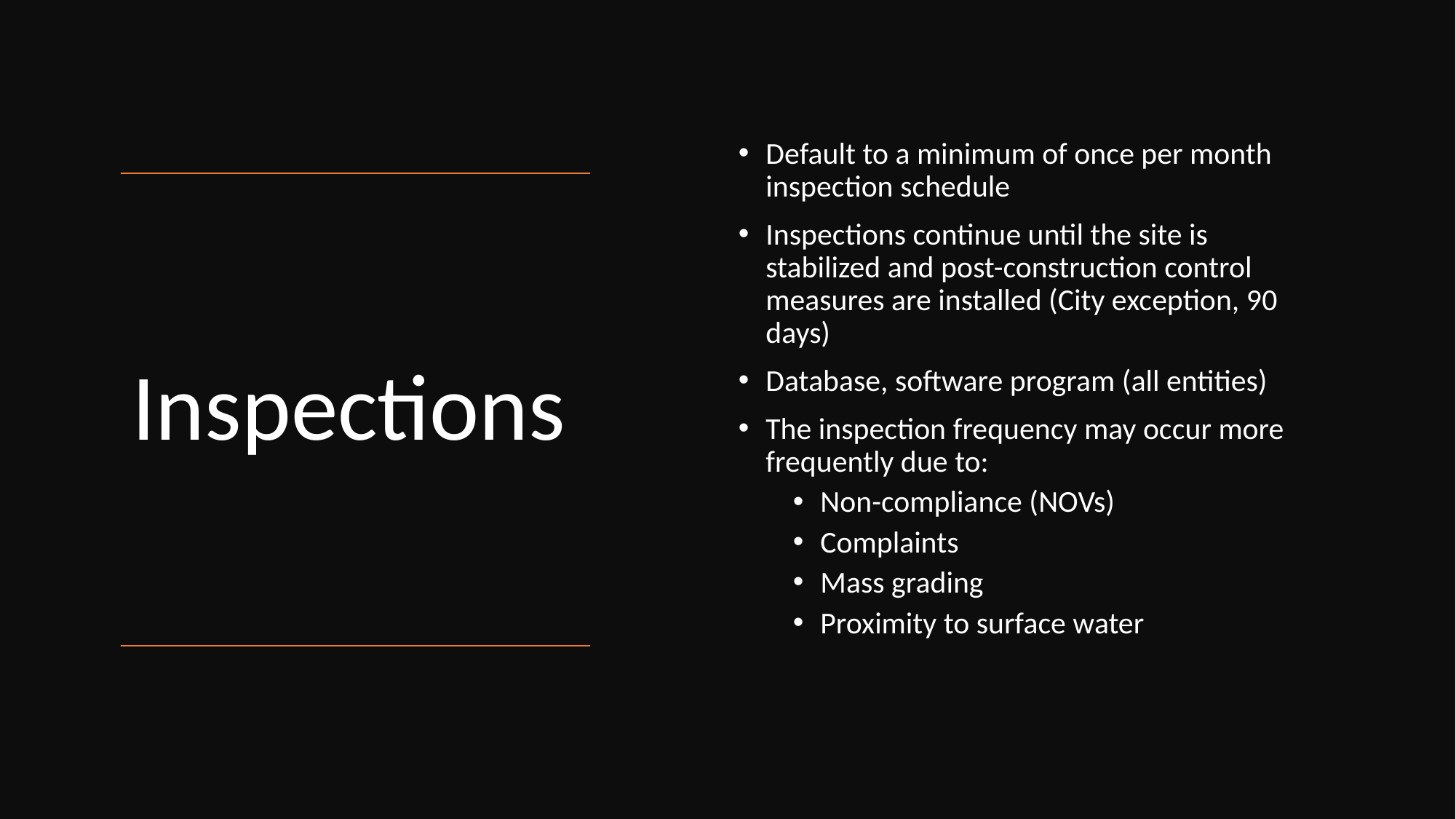

Default to a minimum of once per month inspection schedule
Inspections continue until the site is stabilized and post-construction control measures are installed (City exception, 90 days)
Database, software program (all entities)
The inspection frequency may occur more frequently due to:
Non-compliance (NOVs)
Complaints
Mass grading
Proximity to surface water

# Inspections